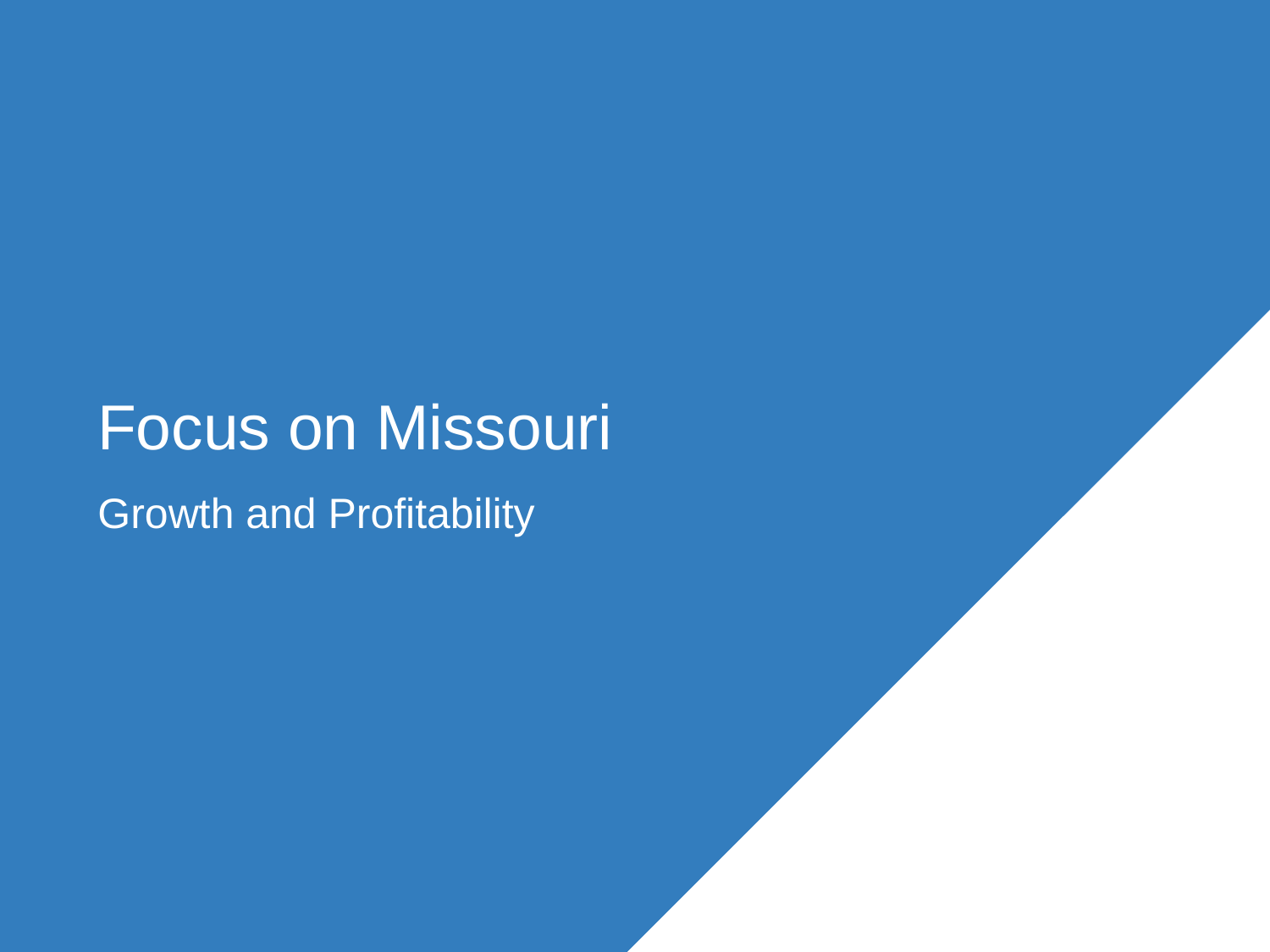

# Focus on Missouri
Growth and Profitability